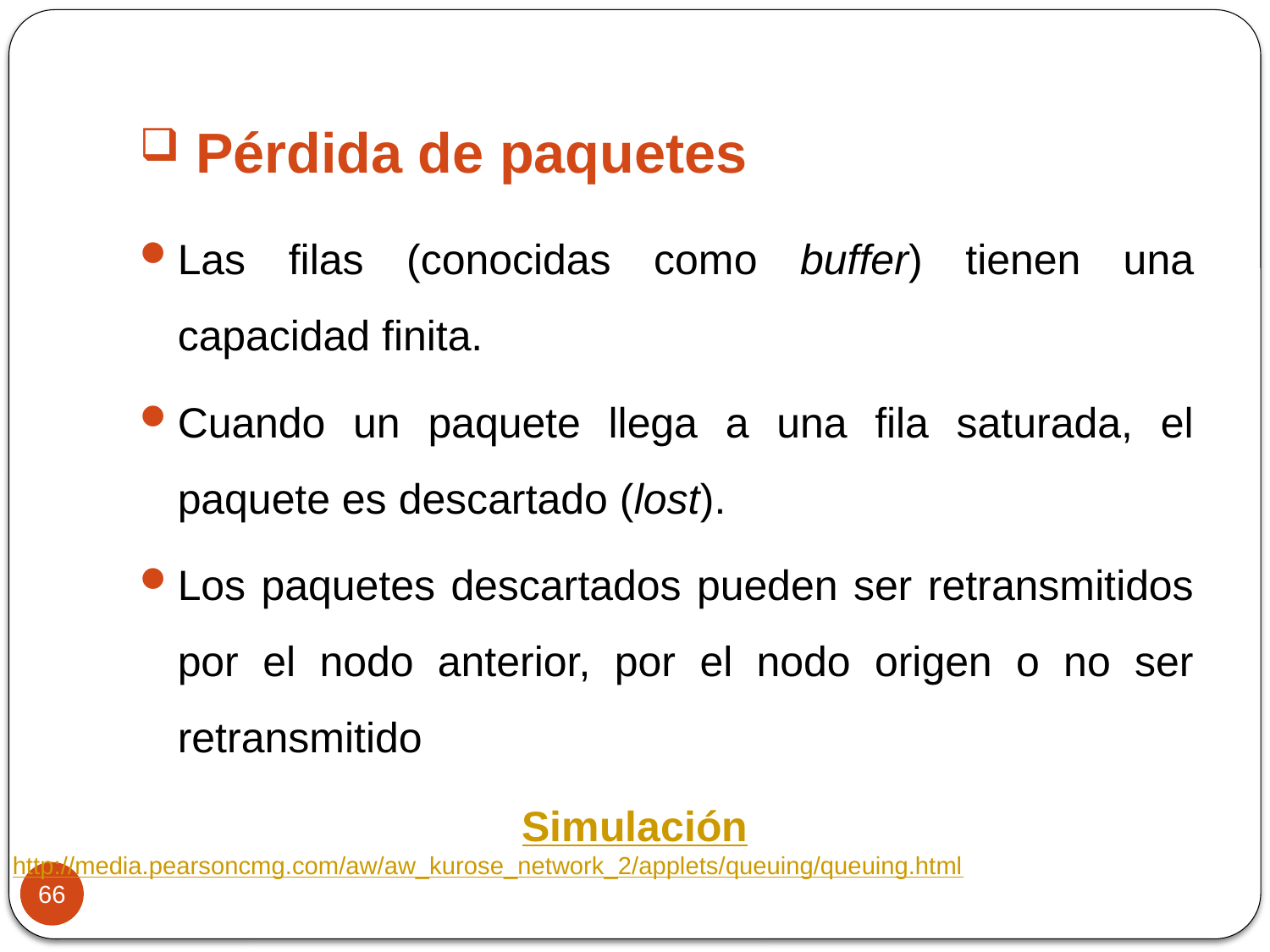

# Pérdida de paquetes
Las filas (conocidas como buffer) tienen una capacidad finita.
Cuando un paquete llega a una fila saturada, el paquete es descartado (lost).
Los paquetes descartados pueden ser retransmitidos por el nodo anterior, por el nodo origen o no ser retransmitido
Simulación
http://media.pearsoncmg.com/aw/aw_kurose_network_2/applets/queuing/queuing.html

66